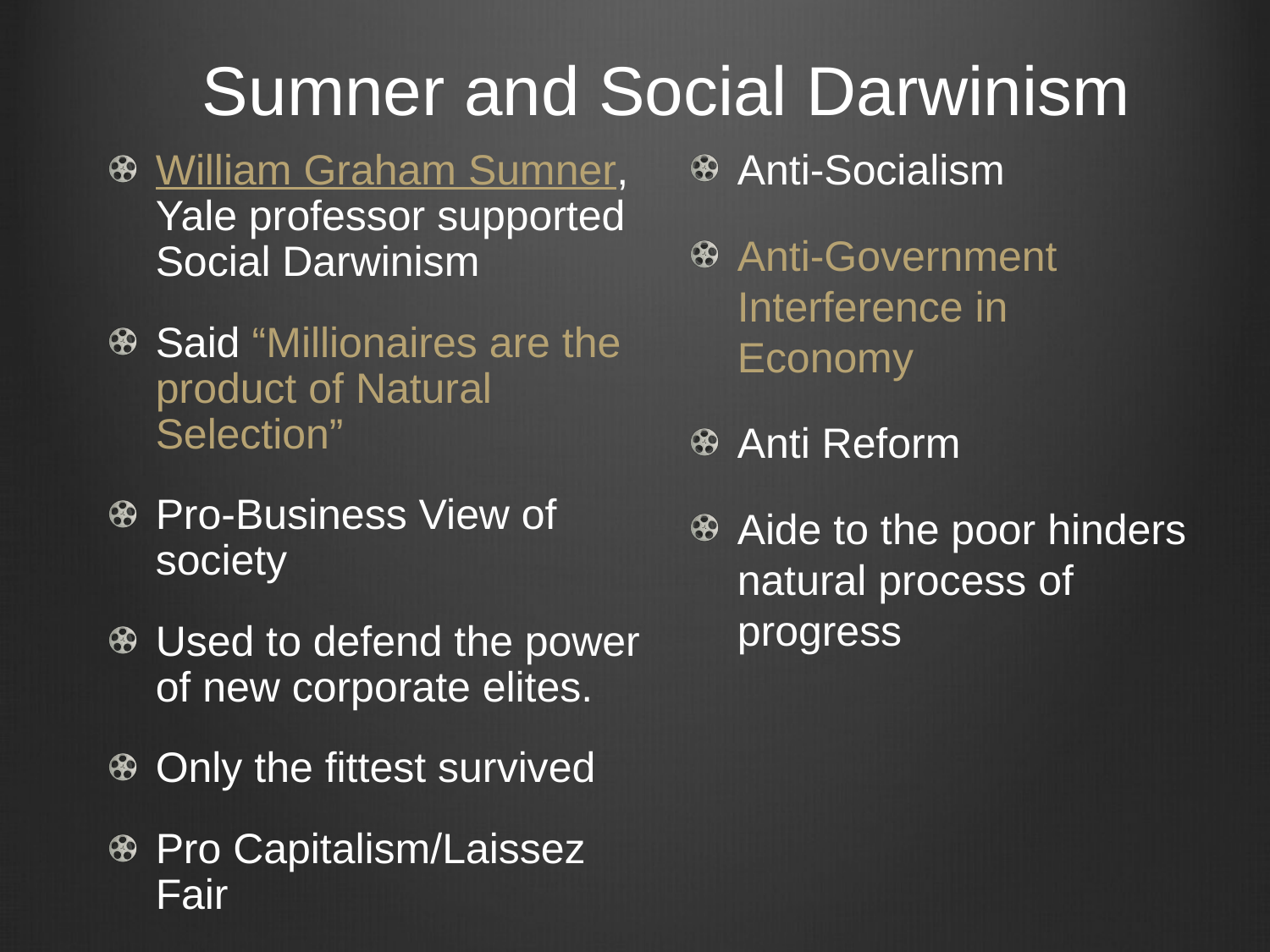

# Sumner and Social Darwinism
Anti-Socialism
Anti-Government Interference in Economy
Anti Reform
Aide to the poor hinders natural process of progress

William Graham Sumner, Yale professor supported Social Darwinism
Said “Millionaires are the product of Natural Selection”
Pro-Business View of society
Used to defend the power of new corporate elites.
Only the fittest survived
Pro Capitalism/Laissez Fair